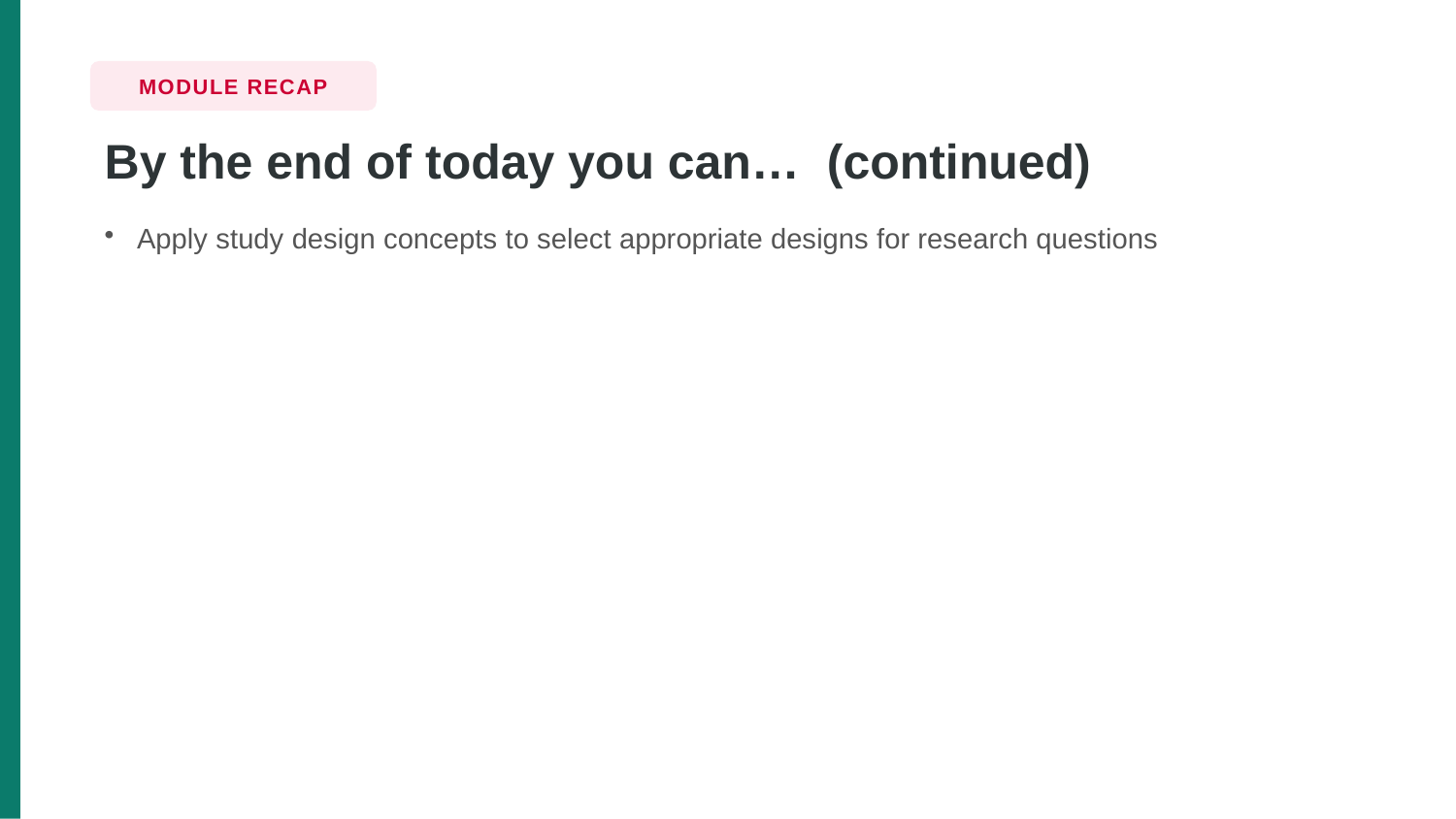

MODULE RECAP
By the end of today you can…  (continued)
Apply study design concepts to select appropriate designs for research questions